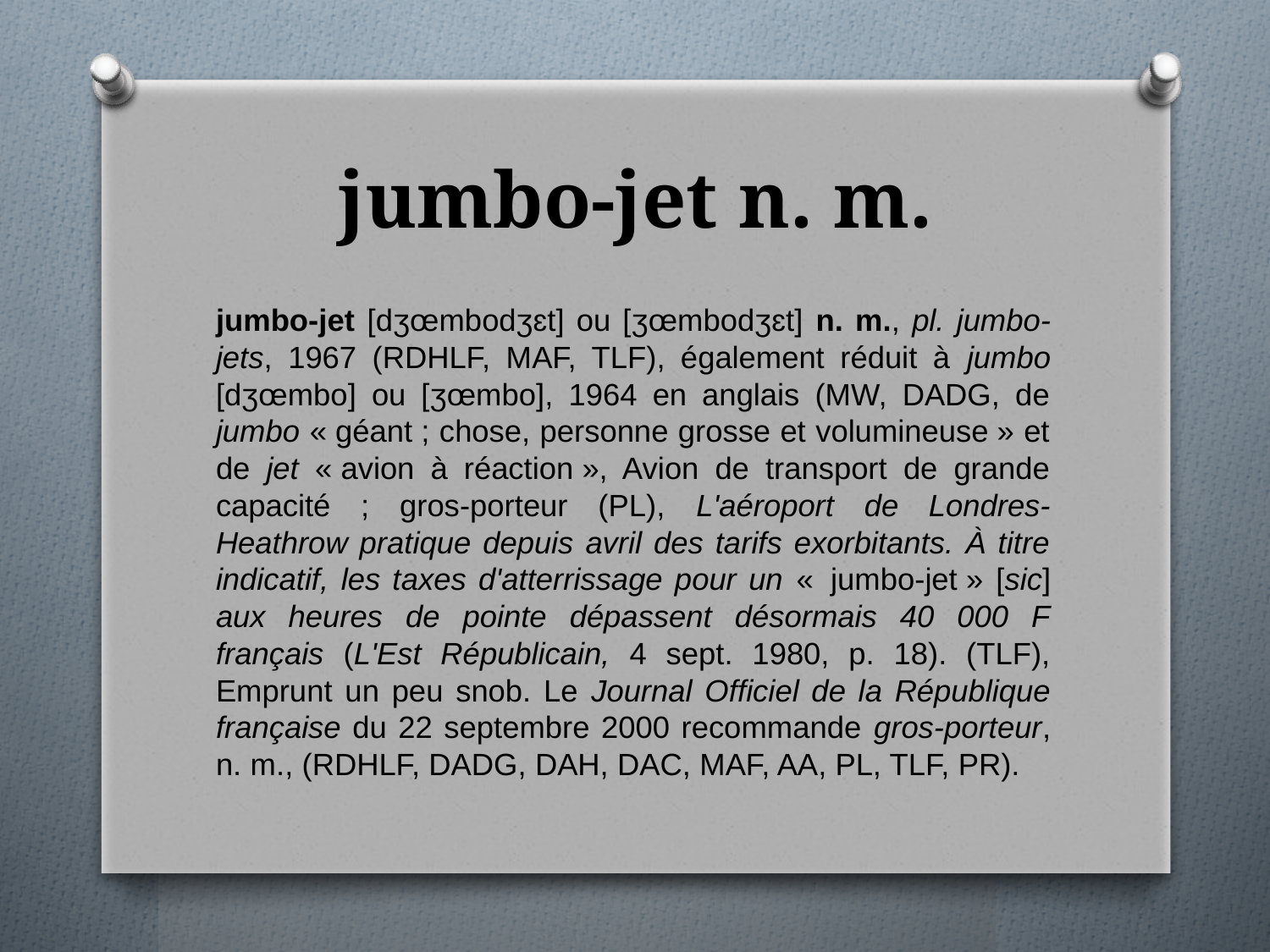

# jumbo-jet n. m.
jumbo-jet [dʒœmbodʒɛt] ou [ʒœmbodʒɛt] n. m., pl. jumbo-jets, 1967 (RDHLF, MAF, TLF), également réduit à jumbo [dʒœmbo] ou [ʒœmbo], 1964 en anglais (MW, DADG, de jumbo « géant ; chose, personne grosse et volumineuse » et de jet « avion à réaction », Avion de transport de grande capacité ; gros-porteur (PL), L'aéroport de Londres-Heathrow pratique depuis avril des tarifs exorbitants. À titre indicatif, les taxes d'atterrissage pour un «  jumbo-jet » [sic] aux heures de pointe dépassent désormais 40 000 F français (L'Est Républicain, 4 sept. 1980, p. 18). (TLF), Emprunt un peu snob. Le Journal Officiel de la République française du 22 septembre 2000 recommande gros-porteur, n. m., (RDHLF, DADG, DAH, DAC, MAF, AA, PL, TLF, PR).